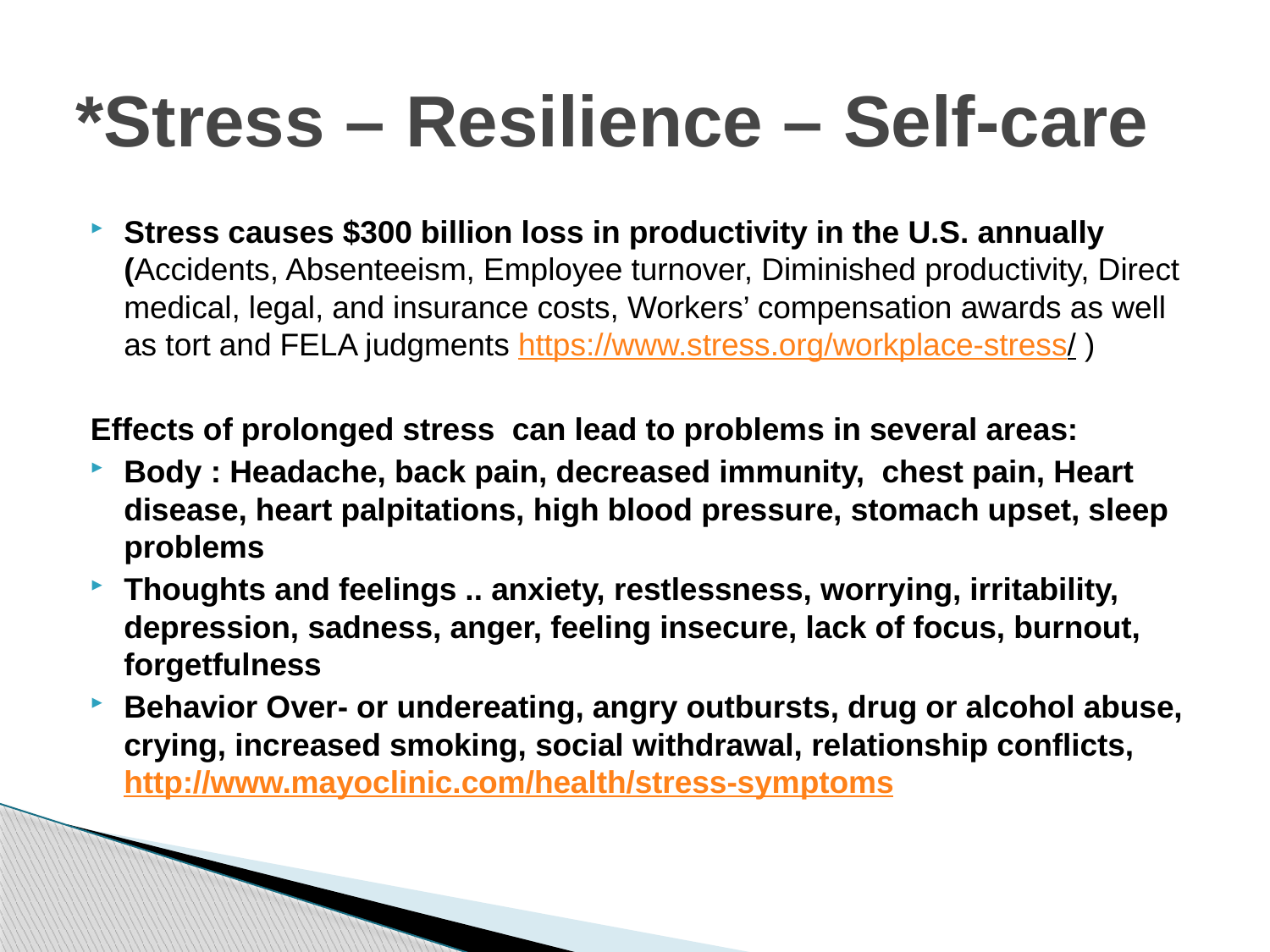

# *Stress – Resilience – Self-care
Stress causes $300 billion loss in productivity in the U.S. annually (Accidents, Absenteeism, Employee turnover, Diminished productivity, Direct medical, legal, and insurance costs, Workers’ compensation awards as well as tort and FELA judgments https://www.stress.org/workplace-stress/ )

Effects of prolonged stress  can lead to problems in several areas:
Body : Headache, back pain, decreased immunity,  chest pain, Heart disease, heart palpitations, high blood pressure, stomach upset, sleep problems
Thoughts and feelings .. anxiety, restlessness, worrying, irritability, depression, sadness, anger, feeling insecure, lack of focus, burnout, forgetfulness
Behavior Over- or undereating, angry outbursts, drug or alcohol abuse, crying, increased smoking, social withdrawal, relationship conflicts, http://www.mayoclinic.com/health/stress-symptoms